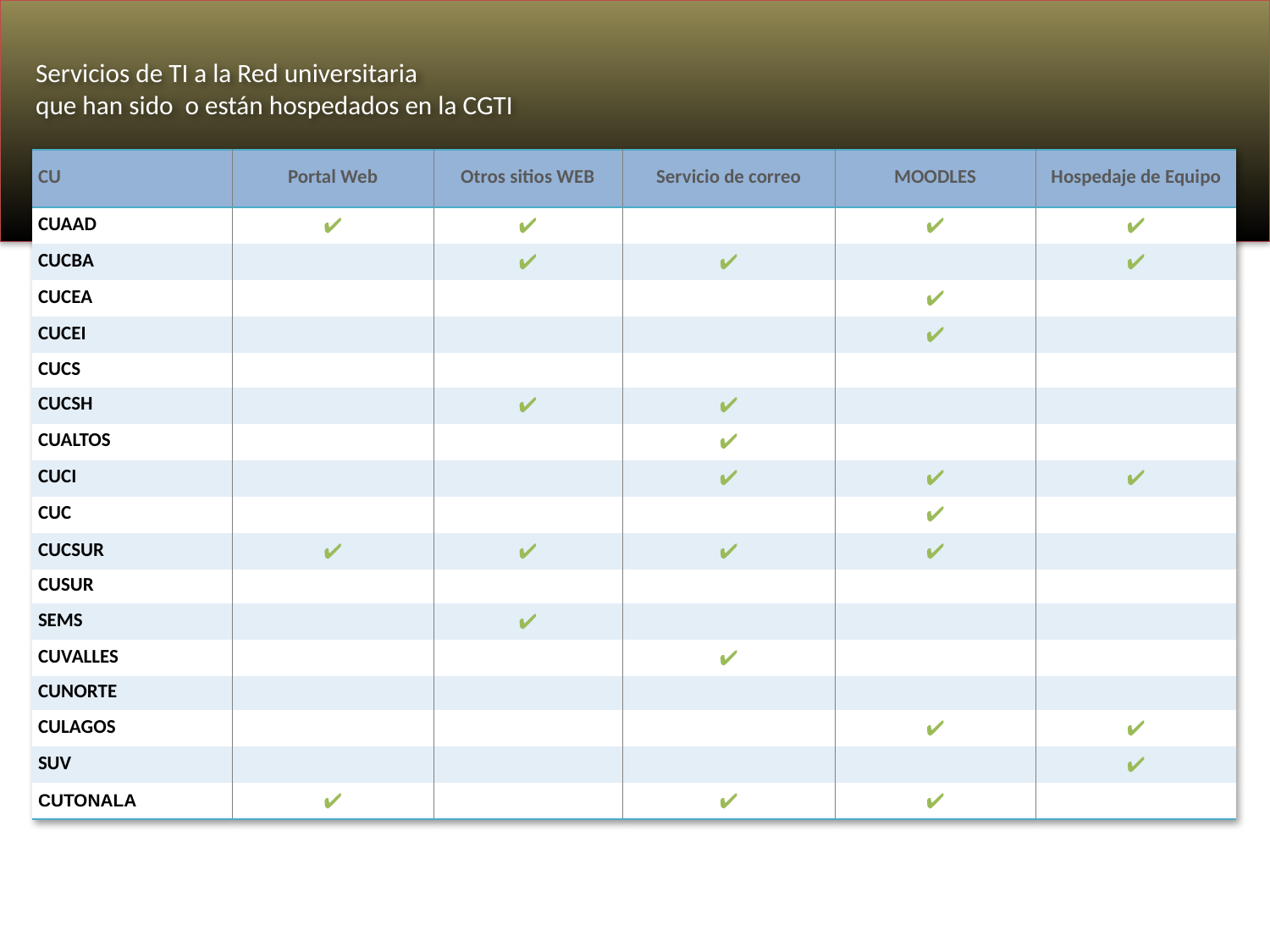

Servicios de TI a la Red universitaria
que han sido  o están hospedados en la CGTI
| CU | Portal Web | Otros sitios WEB | Servicio de correo | MOODLES | Hospedaje de Equipo |
| --- | --- | --- | --- | --- | --- |
| CUAAD | ✔ | ✔ |  | ✔ | ✔ |
| CUCBA |  | ✔ | ✔ |  | ✔ |
| CUCEA |  |  |  | ✔ |  |
| CUCEI |  |  |  | ✔ |  |
| CUCS |  |  |  |  |  |
| CUCSH |  | ✔ | ✔ |  |  |
| CUALTOS |  |  | ✔ |  |  |
| CUCI |  |  | ✔ | ✔ | ✔ |
| CUC |  |  |  | ✔ |  |
| CUCSUR | ✔ | ✔ | ✔ | ✔ |  |
| CUSUR |  |  |  |  |  |
| SEMS |  | ✔ |  |  |  |
| CUVALLES |  |  | ✔ |  |  |
| CUNORTE |  |  |  |  |  |
| CULAGOS |  |  |  | ✔ | ✔ |
| SUV |  |  |  |  | ✔ |
| CUTONALA | ✔ |  | ✔ | ✔ |  |